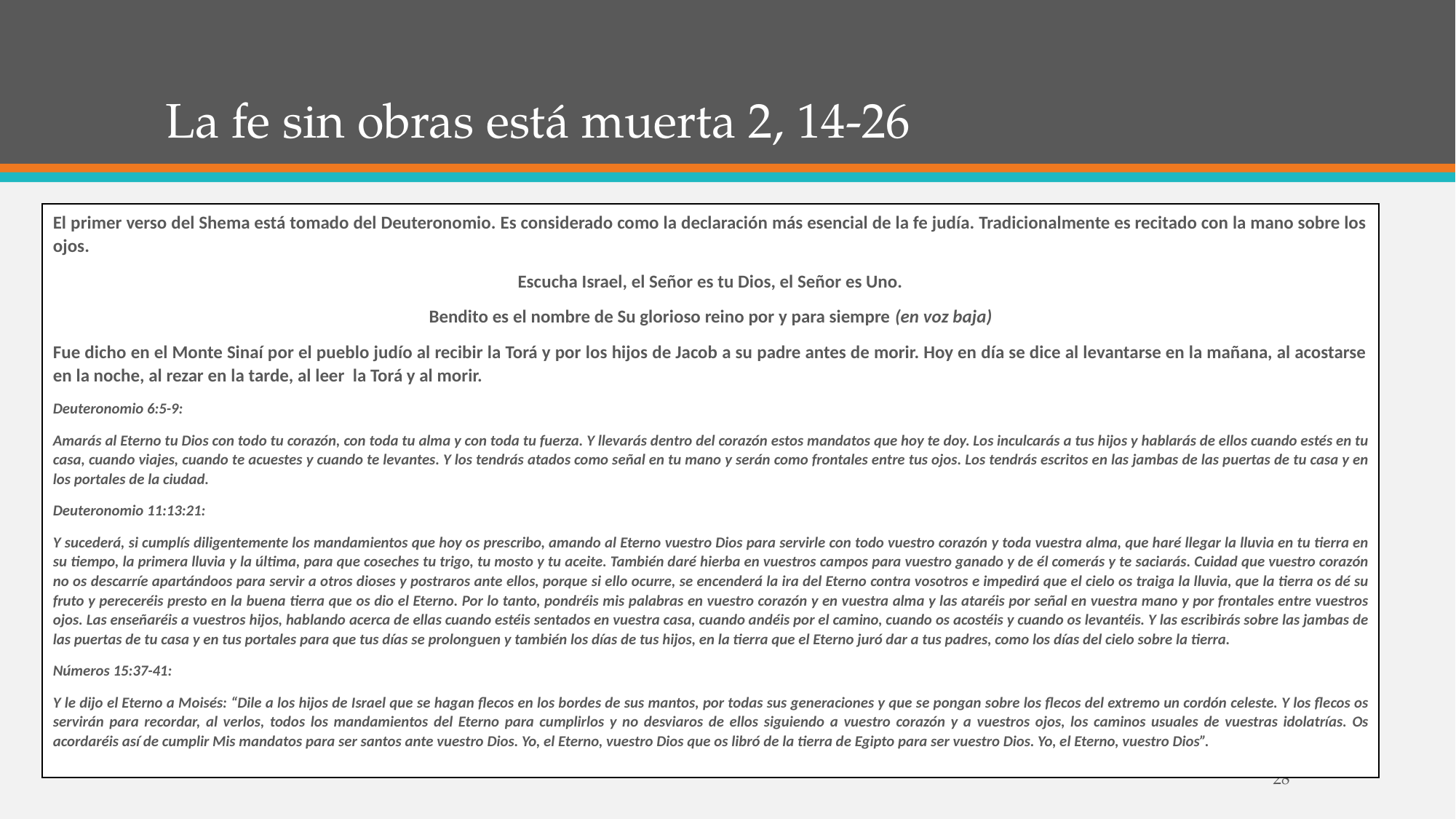

# La fe sin obras está muerta 2, 14-26
El primer verso del Shema está tomado del Deuteronomio. Es considerado como la declaración más esencial de la fe judía. Tradicionalmente es recitado con la mano sobre los ojos.
Escucha Israel, el Señor es tu Dios, el Señor es Uno.
Bendito es el nombre de Su glorioso reino por y para siempre (en voz baja)
Fue dicho en el Monte Sinaí por el pueblo judío al recibir la Torá y por los hijos de Jacob a su padre antes de morir. Hoy en día se dice al levantarse en la mañana, al acostarse en la noche, al rezar en la tarde, al leer  la Torá y al morir.
Deuteronomio 6:5-9:
Amarás al Eterno tu Dios con todo tu corazón, con toda tu alma y con toda tu fuerza. Y llevarás dentro del corazón estos mandatos que hoy te doy. Los inculcarás a tus hijos y hablarás de ellos cuando estés en tu casa, cuando viajes, cuando te acuestes y cuando te levantes. Y los tendrás atados como señal en tu mano y serán como frontales entre tus ojos. Los tendrás escritos en las jambas de las puertas de tu casa y en los portales de la ciudad.
Deuteronomio 11:13:21:
Y sucederá, si cumplís diligentemente los mandamientos que hoy os prescribo, amando al Eterno vuestro Dios para servirle con todo vuestro corazón y toda vuestra alma, que haré llegar la lluvia en tu tierra en su tiempo, la primera lluvia y la última, para que coseches tu trigo, tu mosto y tu aceite. También daré hierba en vuestros campos para vuestro ganado y de él comerás y te saciarás. Cuidad que vuestro corazón no os descarríe apartándoos para servir a otros dioses y postraros ante ellos, porque si ello ocurre, se encenderá la ira del Eterno contra vosotros e impedirá que el cielo os traiga la lluvia, que la tierra os dé su fruto y pereceréis presto en la buena tierra que os dio el Eterno. Por lo tanto, pondréis mis palabras en vuestro corazón y en vuestra alma y las ataréis por señal en vuestra mano y por frontales entre vuestros ojos. Las enseñaréis a vuestros hijos, hablando acerca de ellas cuando estéis sentados en vuestra casa, cuando andéis por el camino, cuando os acostéis y cuando os levantéis. Y las escribirás sobre las jambas de las puertas de tu casa y en tus portales para que tus días se prolonguen y también los días de tus hijos, en la tierra que el Eterno juró dar a tus padres, como los días del cielo sobre la tierra.
Números 15:37-41:
Y le dijo el Eterno a Moisés: “Dile a los hijos de Israel que se hagan flecos en los bordes de sus mantos, por todas sus generaciones y que se pongan sobre los flecos del extremo un cordón celeste. Y los flecos os servirán para recordar, al verlos, todos los mandamientos del Eterno para cumplirlos y no desviaros de ellos siguiendo a vuestro corazón y a vuestros ojos, los caminos usuales de vuestras idolatrías. Os acordaréis así de cumplir Mis mandatos para ser santos ante vuestro Dios. Yo, el Eterno, vuestro Dios que os libró de la tierra de Egipto para ser vuestro Dios. Yo, el Eterno, vuestro Dios”.
28